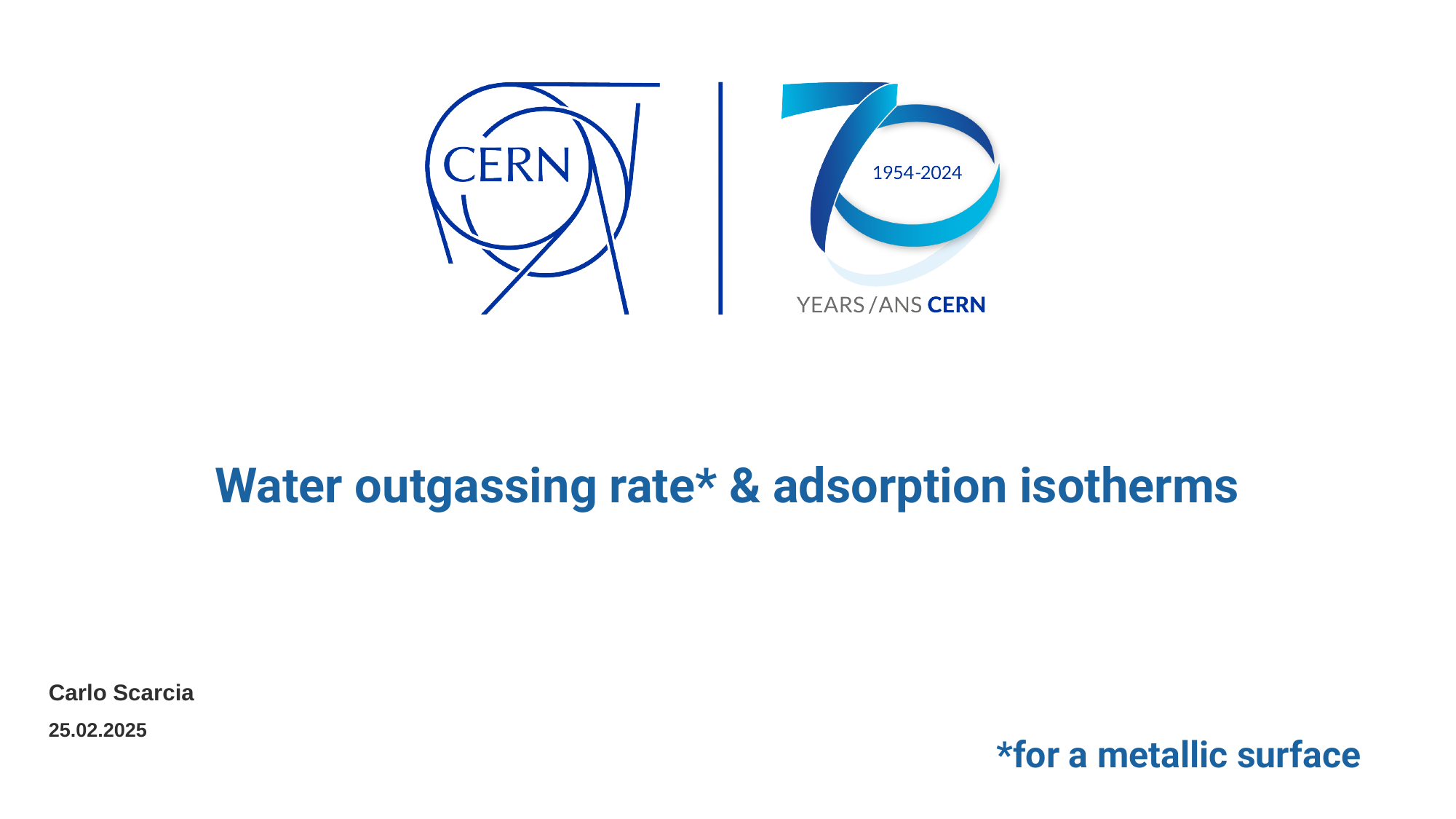

# Water outgassing rate* & adsorption isotherms
Carlo Scarcia
25.02.2025
*for a metallic surface